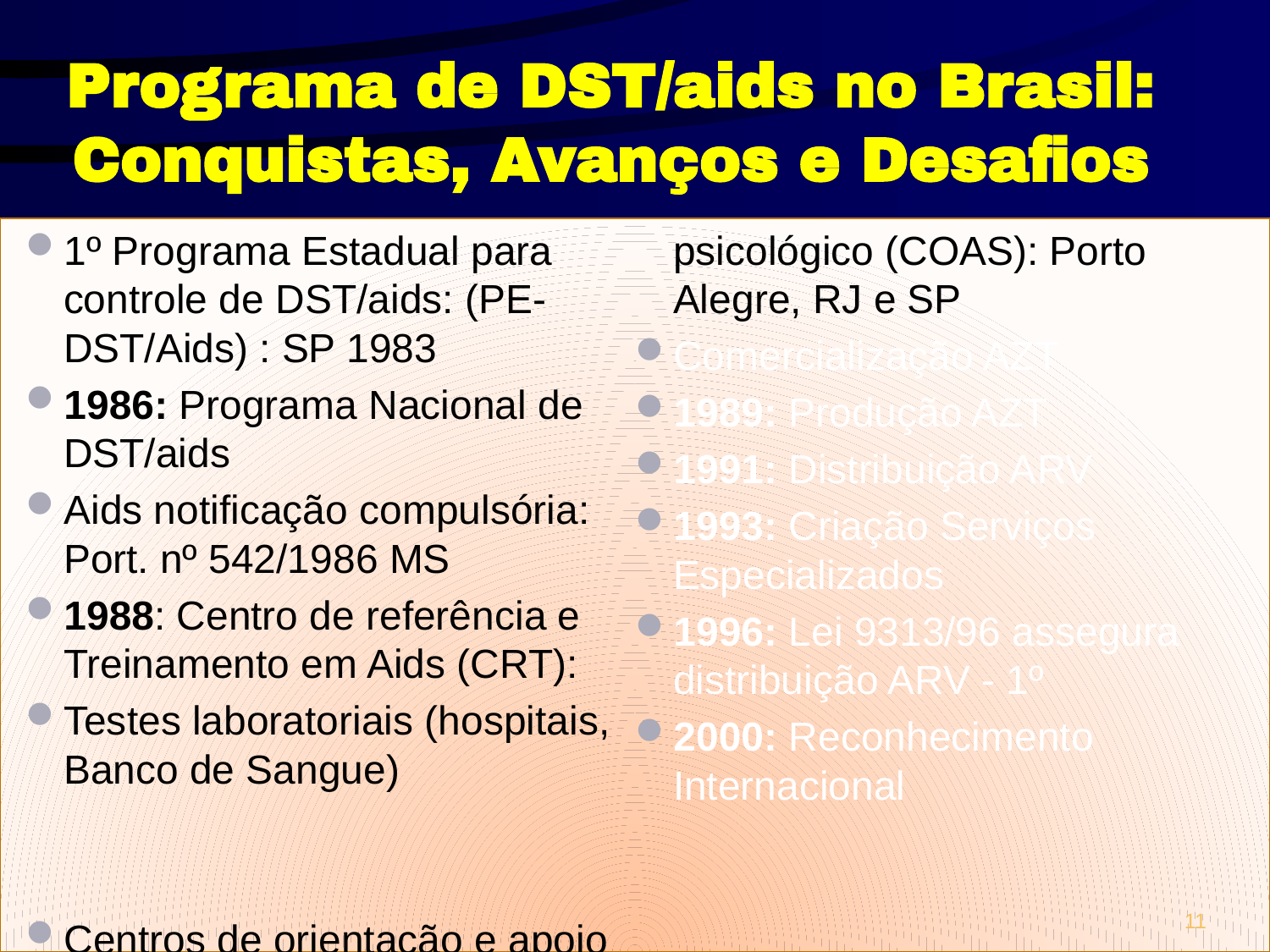

Programa de DST/aids no Brasil: Conquistas, Avanços e Desafios
1º Programa Estadual para controle de DST/aids: (PE-DST/Aids) : SP 1983
1986: Programa Nacional de DST/aids
Aids notificação compulsória: Port. nº 542/1986 MS
1988: Centro de referência e Treinamento em Aids (CRT):
Testes laboratoriais (hospitais, Banco de Sangue)

Centros de orientação e apoio psicológico (COAS): Porto Alegre, RJ e SP
Comercialização AZT
1989: Produção AZT
1991: Distribuição ARV
1993: Criação Serviços Especializados
1996: Lei 9313/96 assegura distribuição ARV - 1º
2000: Reconhecimento Internacional

11